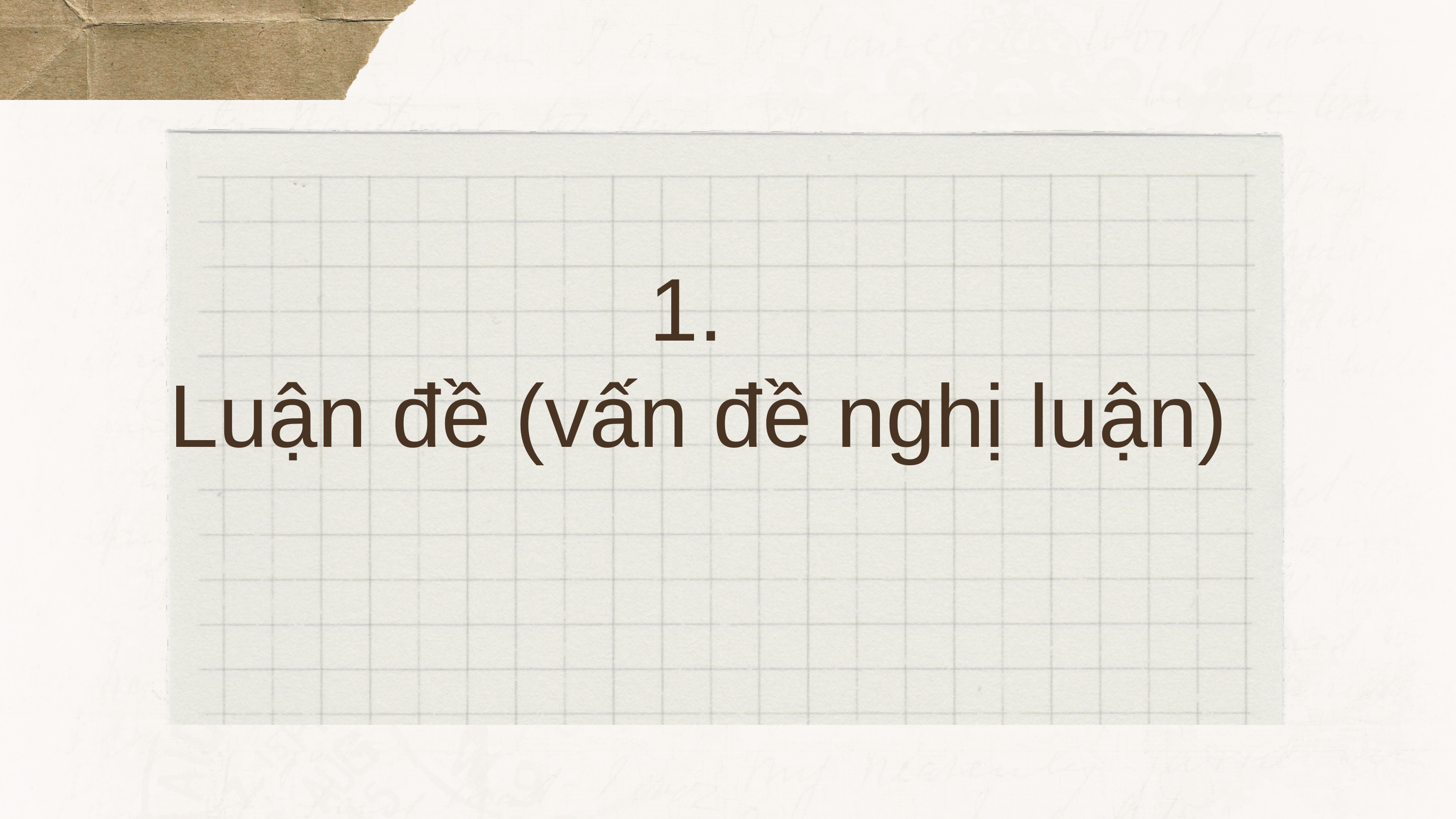

1.
Luận đề (vấn đề nghị luận)